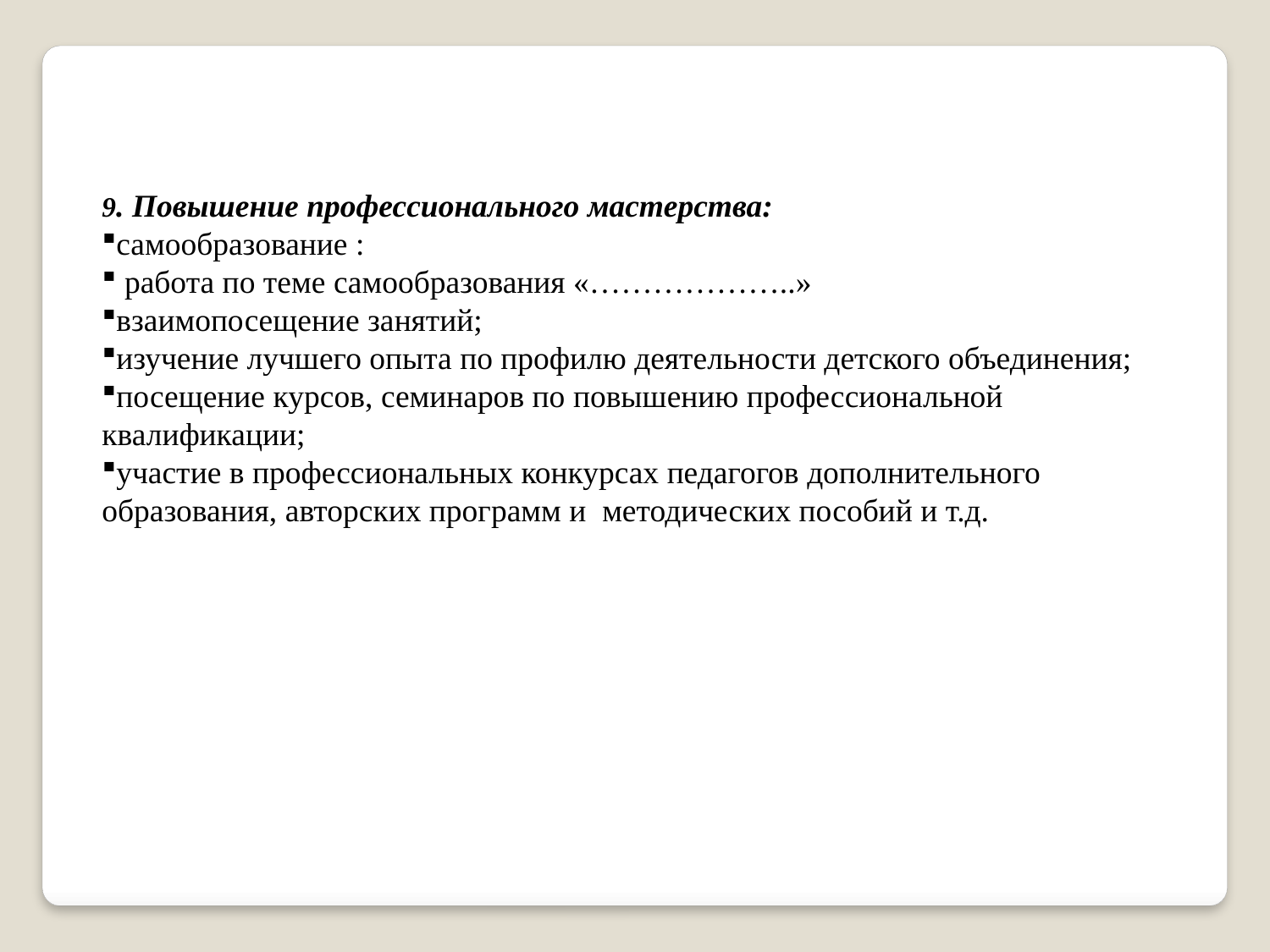

9. Повышение профессионального мастерства:
самообразование :
 работа по теме самообразования «………………..»
взаимопосещение занятий;
изучение лучшего опыта по профилю деятельности детского объединения;
посещение курсов, семинаров по повышению профессиональной квалификации;
участие в профессиональных конкурсах педагогов дополнительного образования, авторских программ и  методических пособий и т.д.